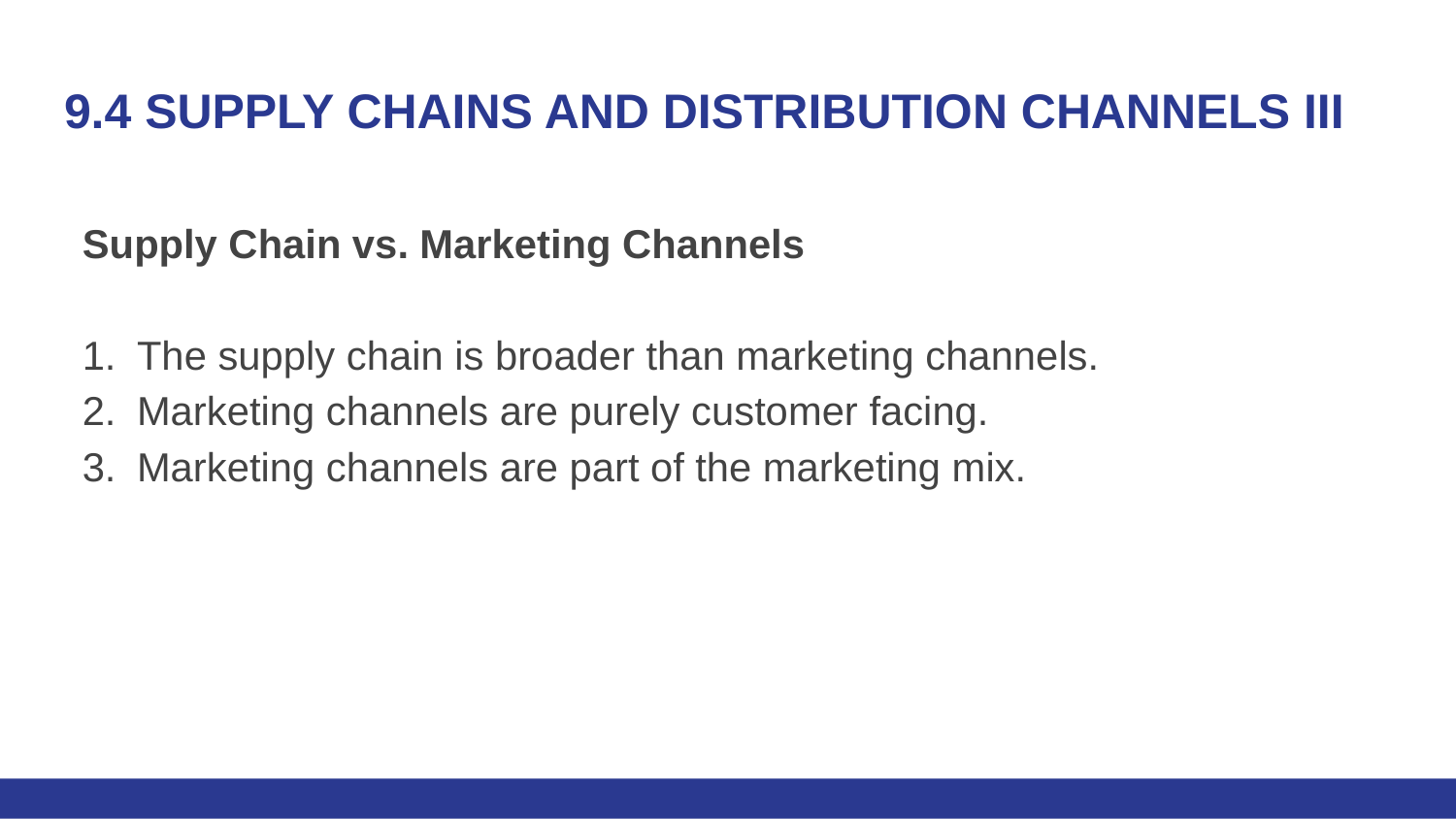

# 9.4 SUPPLY CHAINS AND DISTRIBUTION CHANNELS III
Supply Chain vs. Marketing Channels

The supply chain is broader than marketing channels.
Marketing channels are purely customer facing.
Marketing channels are part of the marketing mix.